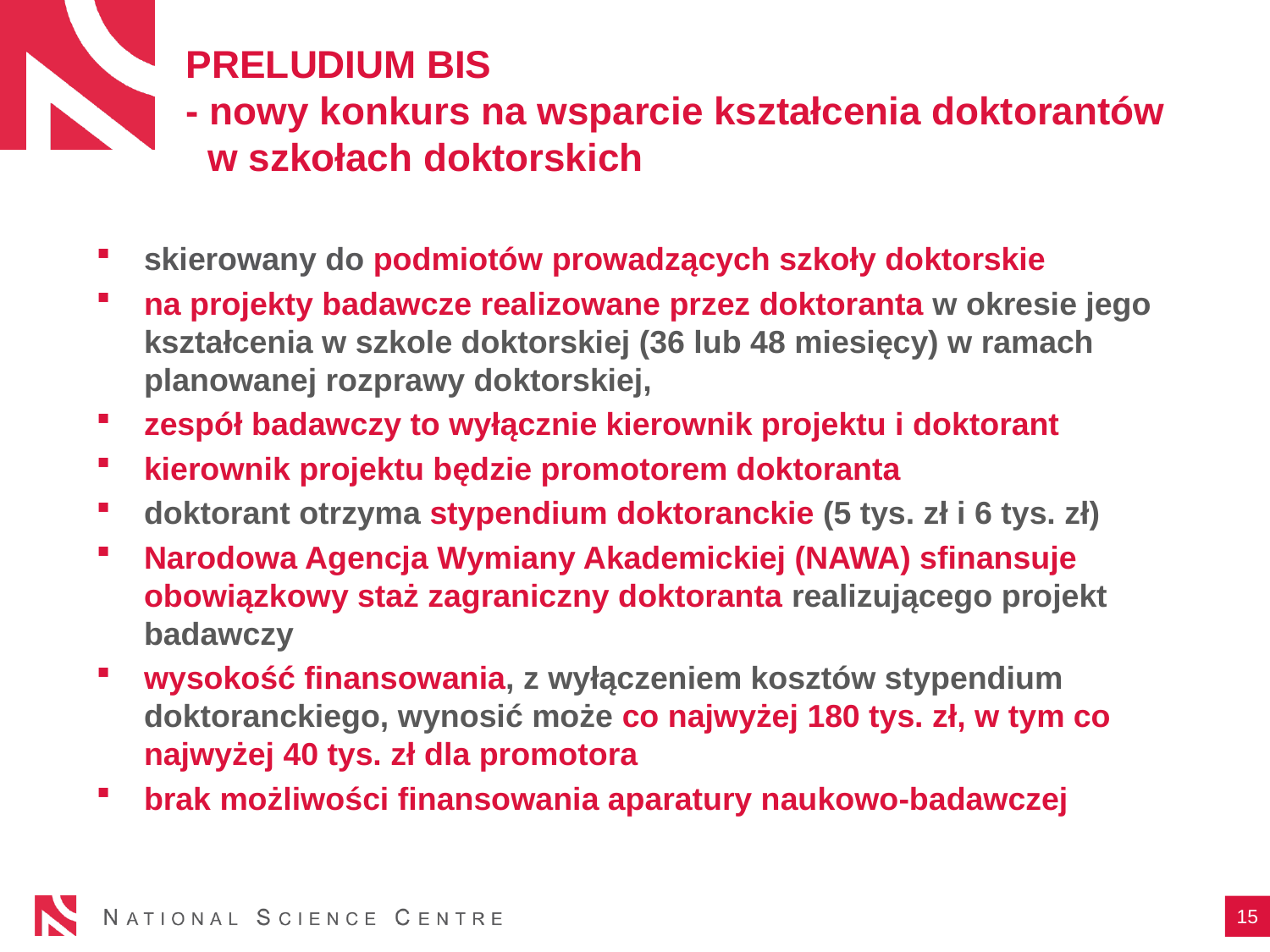

# PRELUDIUM BIS - nowy konkurs na wsparcie kształcenia doktorantów w szkołach doktorskich
skierowany do podmiotów prowadzących szkoły doktorskie
na projekty badawcze realizowane przez doktoranta w okresie jego kształcenia w szkole doktorskiej (36 lub 48 miesięcy) w ramach planowanej rozprawy doktorskiej,
zespół badawczy to wyłącznie kierownik projektu i doktorant
kierownik projektu będzie promotorem doktoranta
doktorant otrzyma stypendium doktoranckie (5 tys. zł i 6 tys. zł)
Narodowa Agencja Wymiany Akademickiej (NAWA) sfinansuje obowiązkowy staż zagraniczny doktoranta realizującego projekt badawczy
wysokość finansowania, z wyłączeniem kosztów stypendium doktoranckiego, wynosić może co najwyżej 180 tys. zł, w tym co najwyżej 40 tys. zł dla promotora
brak możliwości finansowania aparatury naukowo-badawczej

15